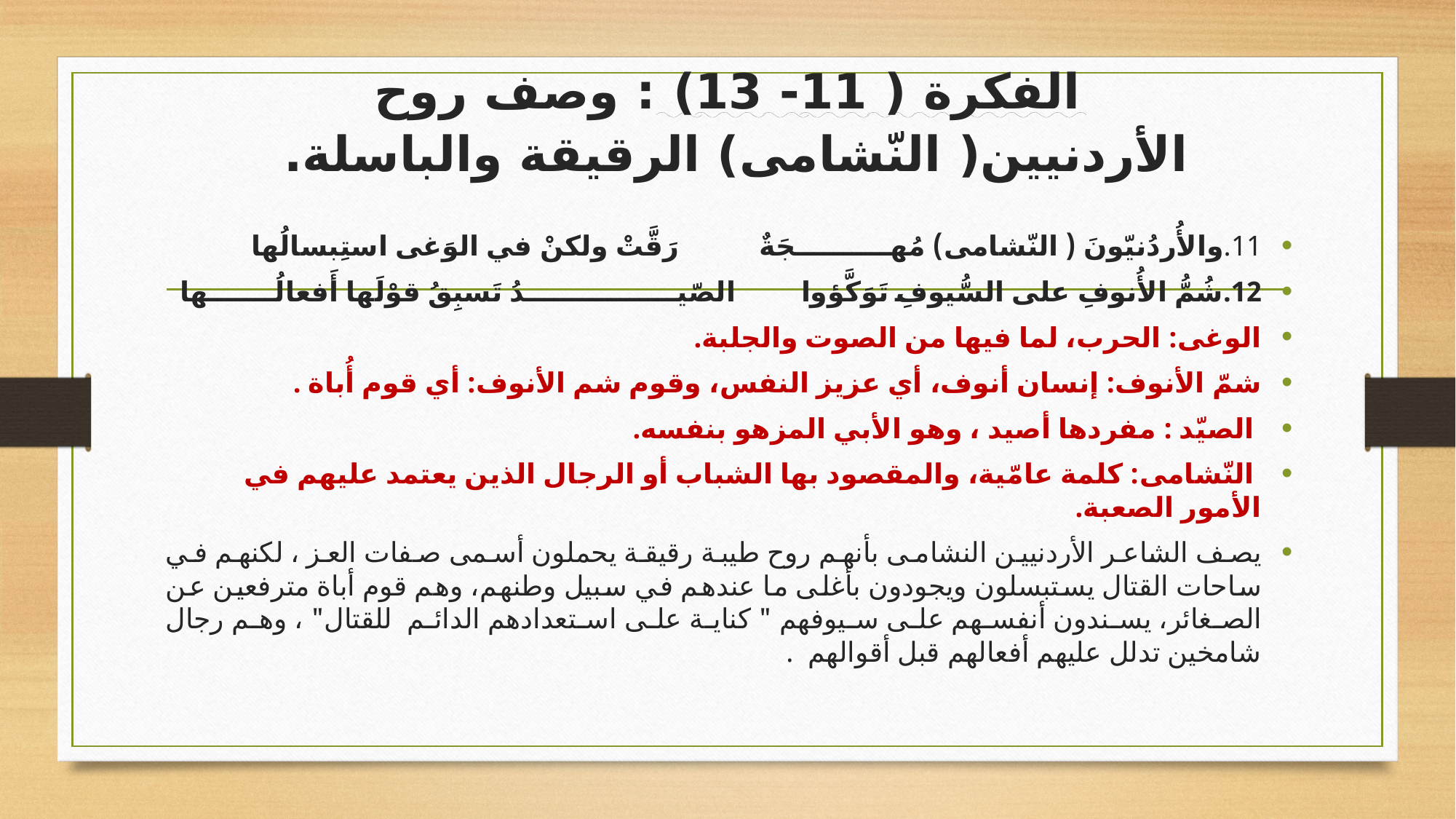

# الفكرة ( 11- 13) : وصف روح الأردنيين( النّشامى) الرقيقة والباسلة.
11.	والأُردُنيّونَ ( النّشامى) مُهــــــــــجَةٌ           رَقَّتْ ولكنْ في الوَغى استِبسالُها
12.	شُمُّ الأُنوفِ على السُّيوفِ تَوَكَّؤوا         الصّيــــــــــــــــدُ تَسبِقُ قوْلَها أَفعالُـــــــها
الوغى: الحرب، لما فيها من الصوت والجلبة.
شمّ الأنوف: إنسان أنوف، أي عزيز النفس، وقوم شم الأنوف: أي قوم أُباة .
 الصيّد : مفردها أصيد ، وهو الأبي المزهو بنفسه.
 النّشامى: كلمة عامّية، والمقصود بها الشباب أو الرجال الذين يعتمد عليهم في الأمور الصعبة.
يصف الشاعر الأردنيين النشامى بأنهم روح طيبة رقيقة يحملون أسمى صفات العز ، لكنهم في ساحات القتال يستبسلون ويجودون بأغلى ما عندهم في سبيل وطنهم، وهم قوم أباة مترفعين عن الصغائر، يسندون أنفسهم على سيوفهم " كناية على استعدادهم الدائم  للقتال" ، وهم رجال شامخين تدلل عليهم أفعالهم قبل أقوالهم  .